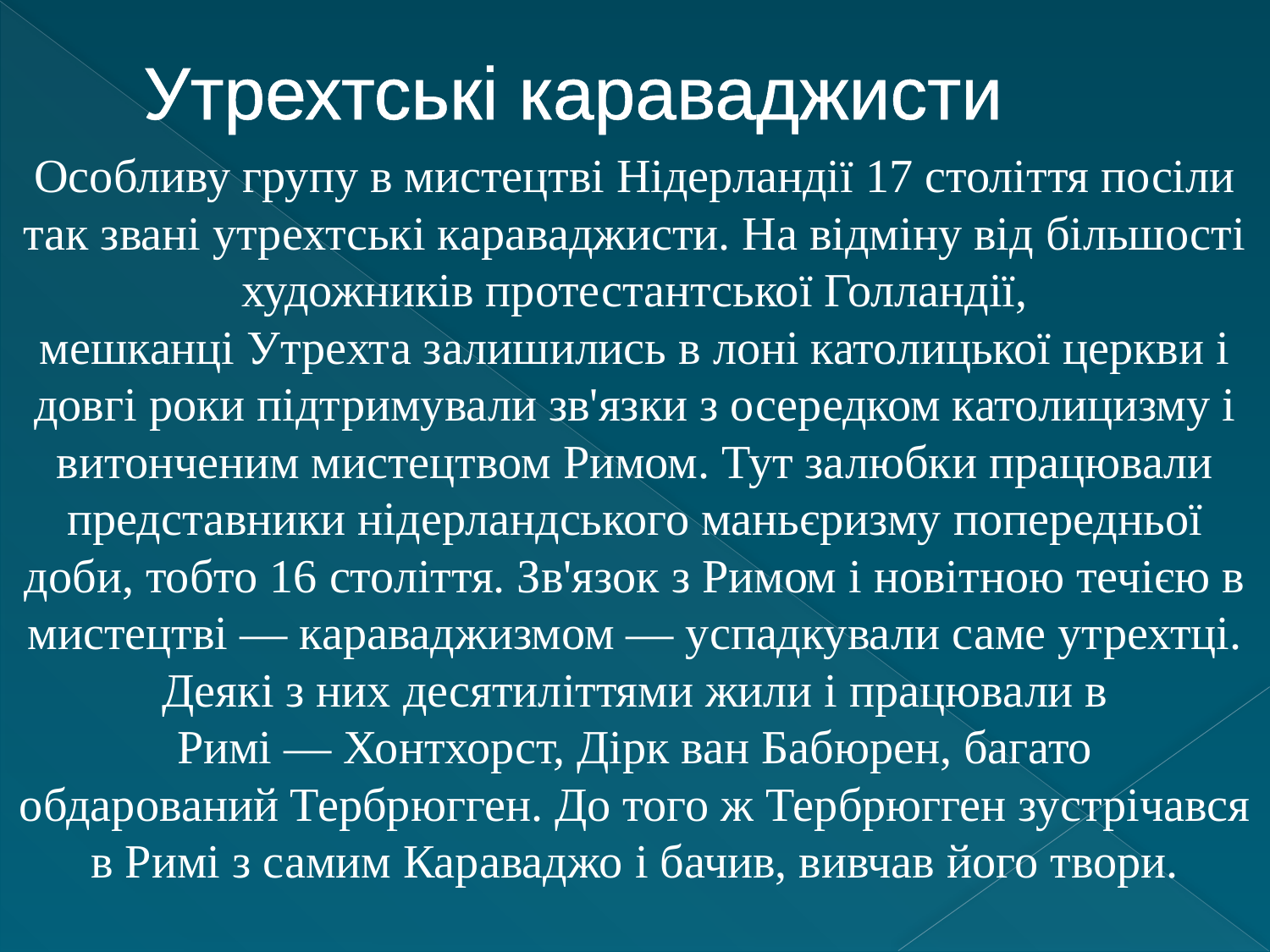

# Утрехтські караваджисти
Особливу групу в мистецтві Нідерландії 17 століття посіли так звані утрехтські караваджисти. На відміну від більшості художників протестантської Голландії, мешканці Утрехта залишились в лоні католицької церкви і довгі роки підтримували зв'язки з осередком католицизму і витонченим мистецтвом Римом. Тут залюбки працювали представники нідерландського маньєризму попередньої доби, тобто 16 століття. Зв'язок з Римом і новітною течією в мистецтві — караваджизмом — успадкували саме утрехтці. Деякі з них десятиліттями жили і працювали в Римі — Хонтхорст, Дірк ван Бабюрен, багато обдарований Тербрюгген. До того ж Тербрюгген зустрічався в Римі з самим Караваджо і бачив, вивчав його твори.